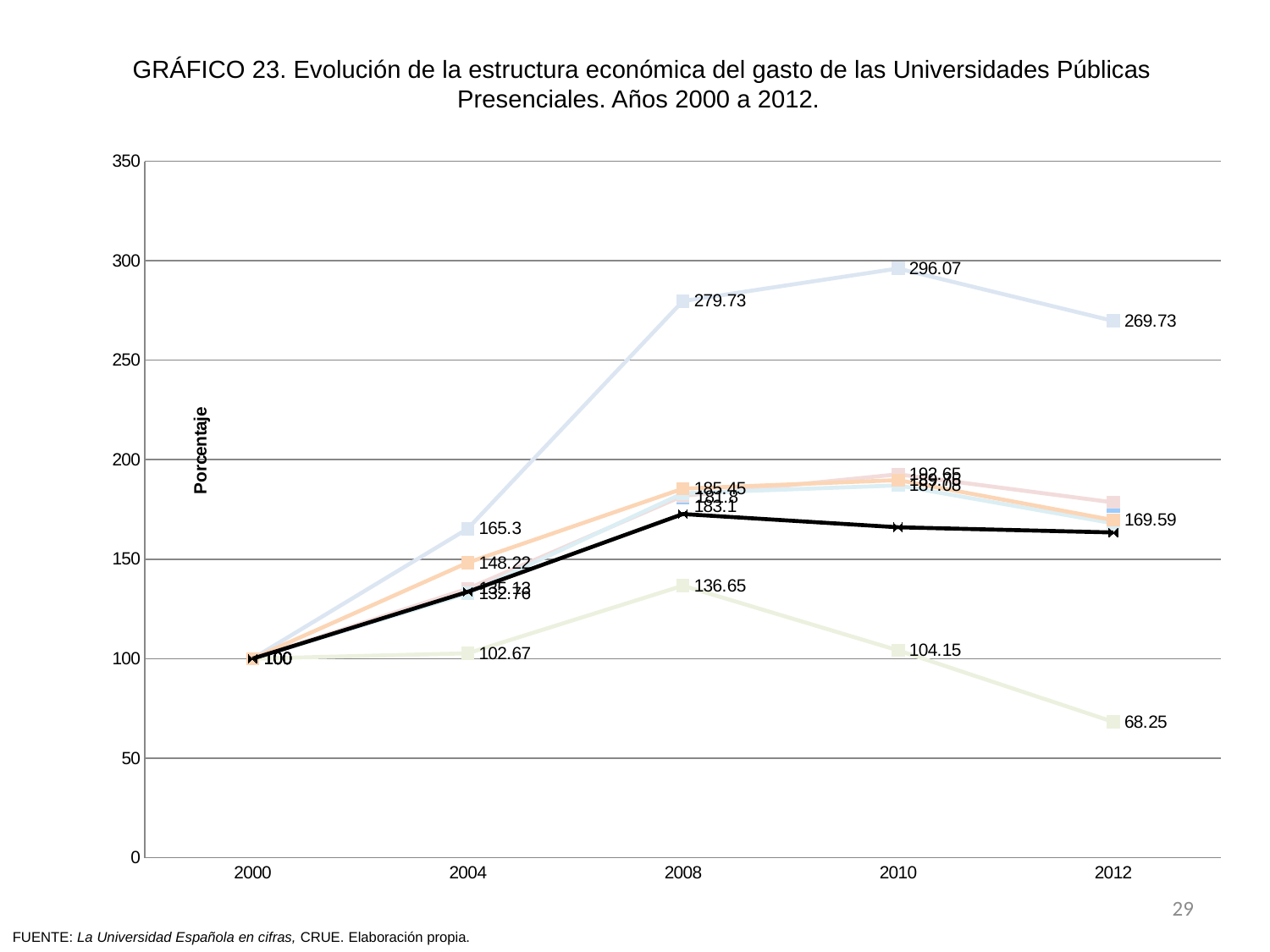

GRÁFICO 23. Evolución de la estructura económica del gasto de las Universidades Públicas Presenciales. Años 2000 a 2012.

### Chart

| Category | G. Personal | G. Corrientes | Inv. Material | Inv. Inmaterial | Operaciones No Financieras | Total Gasto | PIB(pm) |
|---|---|---|---|---|---|---|---|
| 2000 | 100.0 | 100.0 | 100.0 | 100.0 | 100.0 | 100.0 | 100.0 |
| 2004 | 133.55 | 135.13 | 102.67 | 165.3 | 132.76 | 148.22 | 133.56 |
| 2008 | 180.68 | 181.8 | 136.65 | 279.73 | 183.1 | 185.45 | 172.69 |
| 2010 | 190.08 | 192.65 | 104.15 | 296.07 | 187.08 | 189.75 | 166.0 |
| 2012 | 176.71 | 178.55 | 68.25 | 269.73 | 168.0 | 169.59 | 163.41 |
29
FUENTE: La Universidad Española en cifras, CRUE. Elaboración propia.